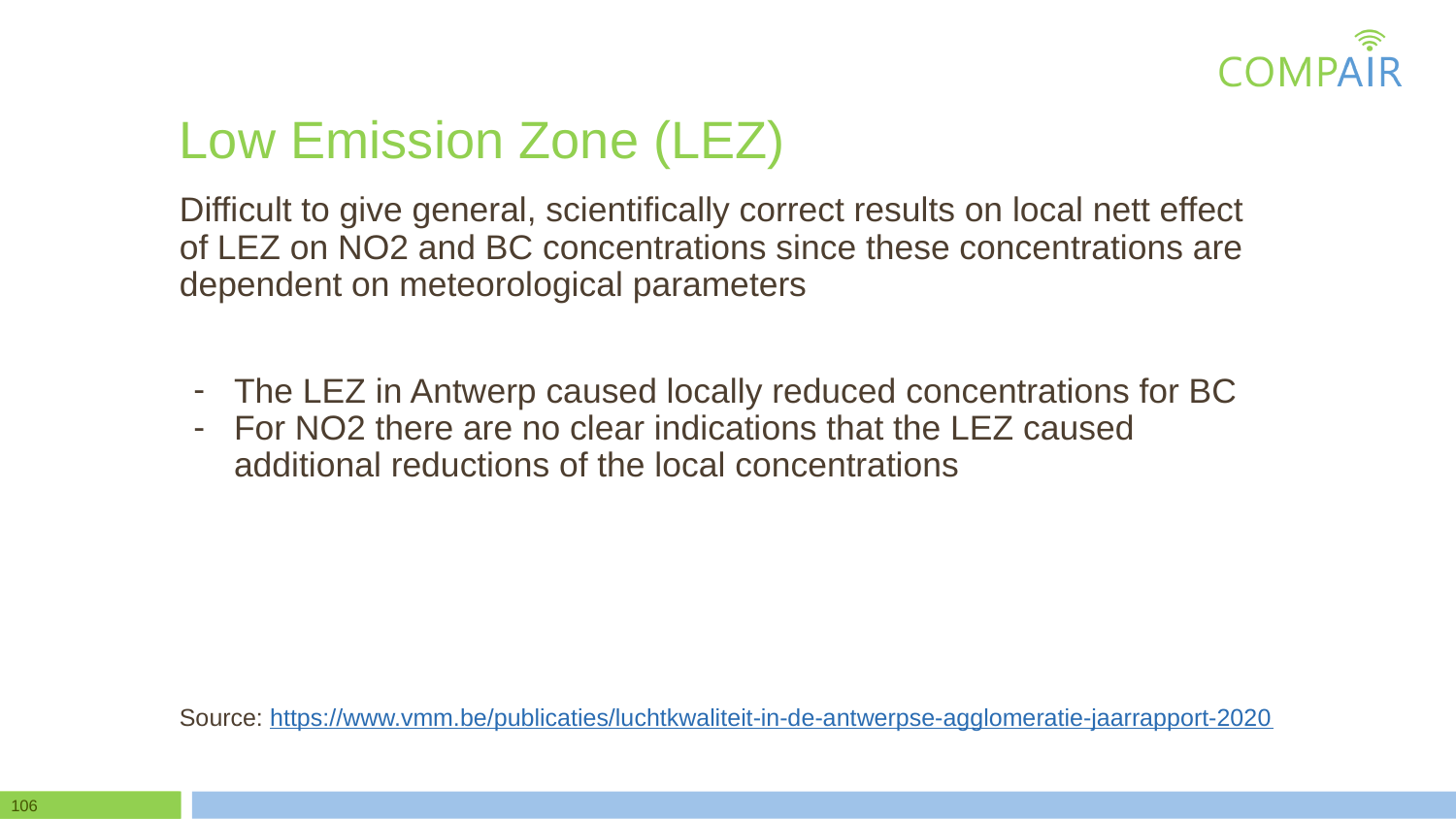

# Low Emission Zone (LEZ)
Difficult to give general, scientifically correct results on local nett effect of LEZ on NO2 and BC concentrations since these concentrations are dependent on meteorological parameters

The LEZ in Antwerp caused locally reduced concentrations for BC
For NO2 there are no clear indications that the LEZ caused additional reductions of the local concentrations

Source: https://www.vmm.be/publicaties/luchtkwaliteit-in-de-antwerpse-agglomeratie-jaarrapport-2020
106